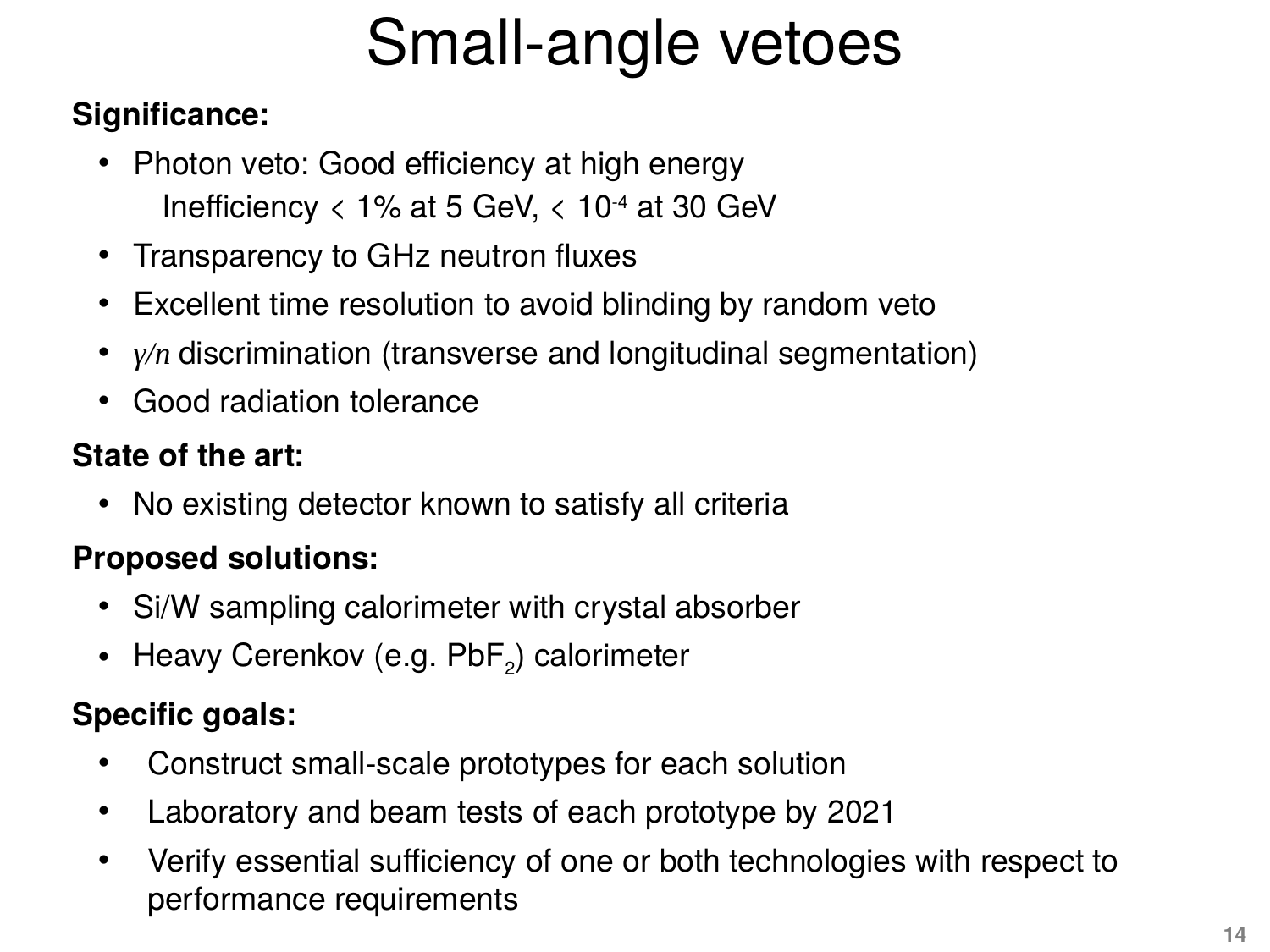

# Small-angle vetoes
Significance:
Photon veto: Good efficiency at high energy
Inefficiency < 1% at 5 GeV, < 10-4 at 30 GeV
Transparency to GHz neutron fluxes
Excellent time resolution to avoid blinding by random veto
γ/n discrimination (transverse and longitudinal segmentation)
Good radiation tolerance
State of the art:
No existing detector known to satisfy all criteria
Proposed solutions:
Si/W sampling calorimeter with crystal absorber
Heavy Cerenkov (e.g. PbF2) calorimeter
Specific goals:
Construct small-scale prototypes for each solution
Laboratory and beam tests of each prototype by 2021
Verify essential sufficiency of one or both technologies with respect to performance requirements
14